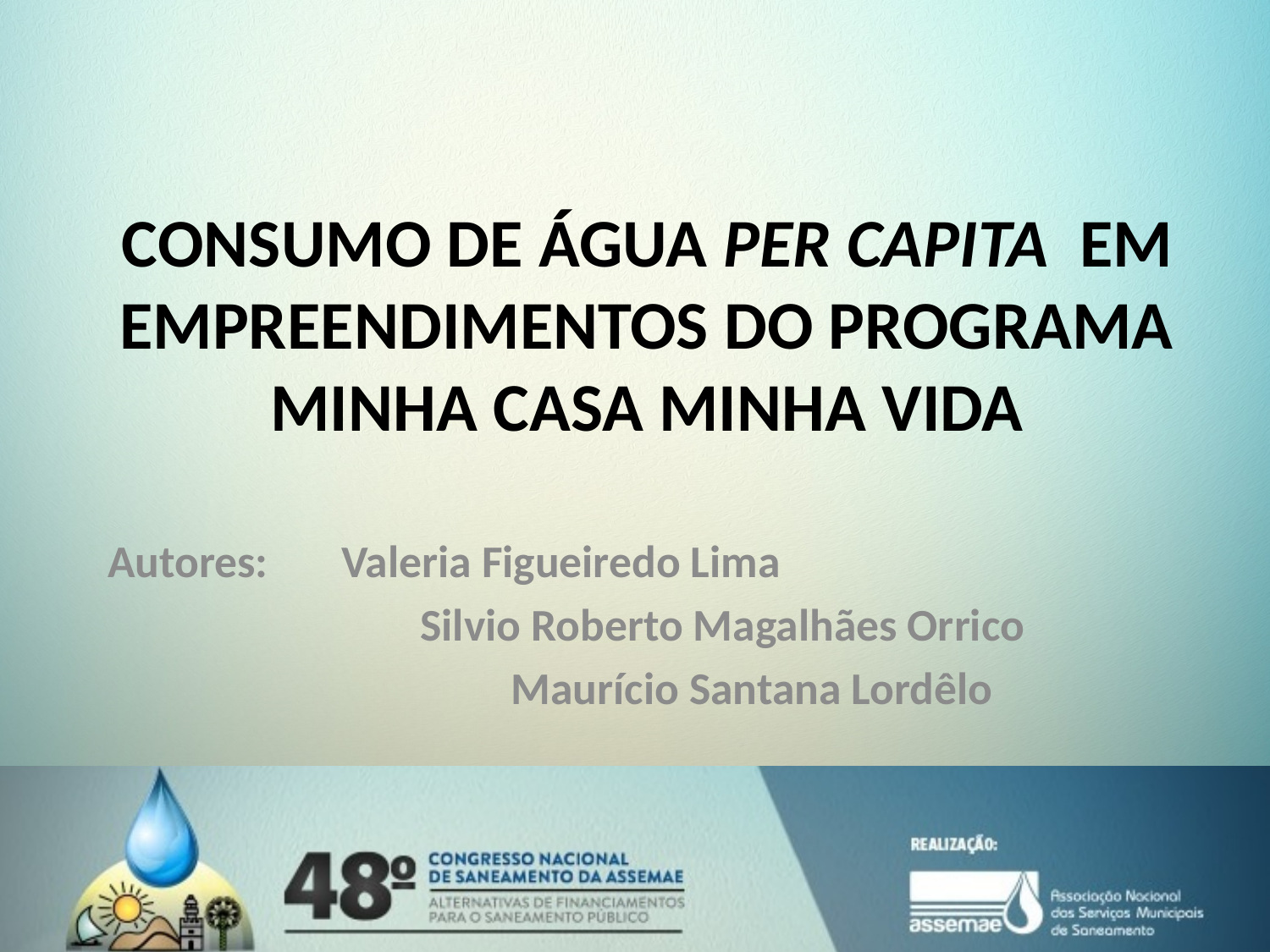

CONSUMO DE ÁGUA PER CAPITA  EM EMPREENDIMENTOS DO PROGRAMA MINHA CASA MINHA VIDA
Autores: 	Valeria Figueiredo Lima
		Silvio Roberto Magalhães Orrico
Maurício Santana Lordêlo